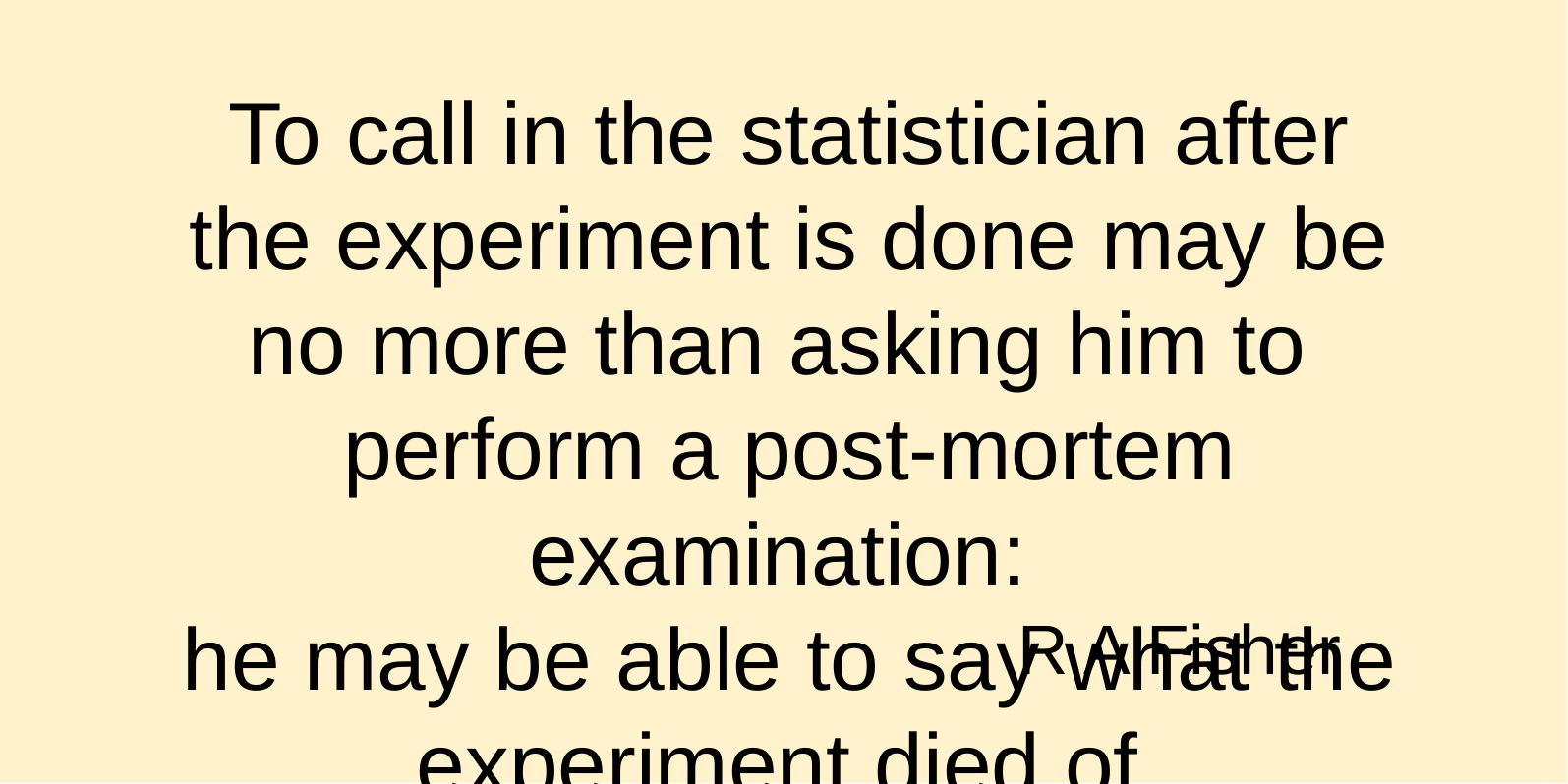

To call in the statistician after the experiment is done may be no more than asking him to
perform a post-mortem examination:
he may be able to say what the experiment died of.
R A Fisher